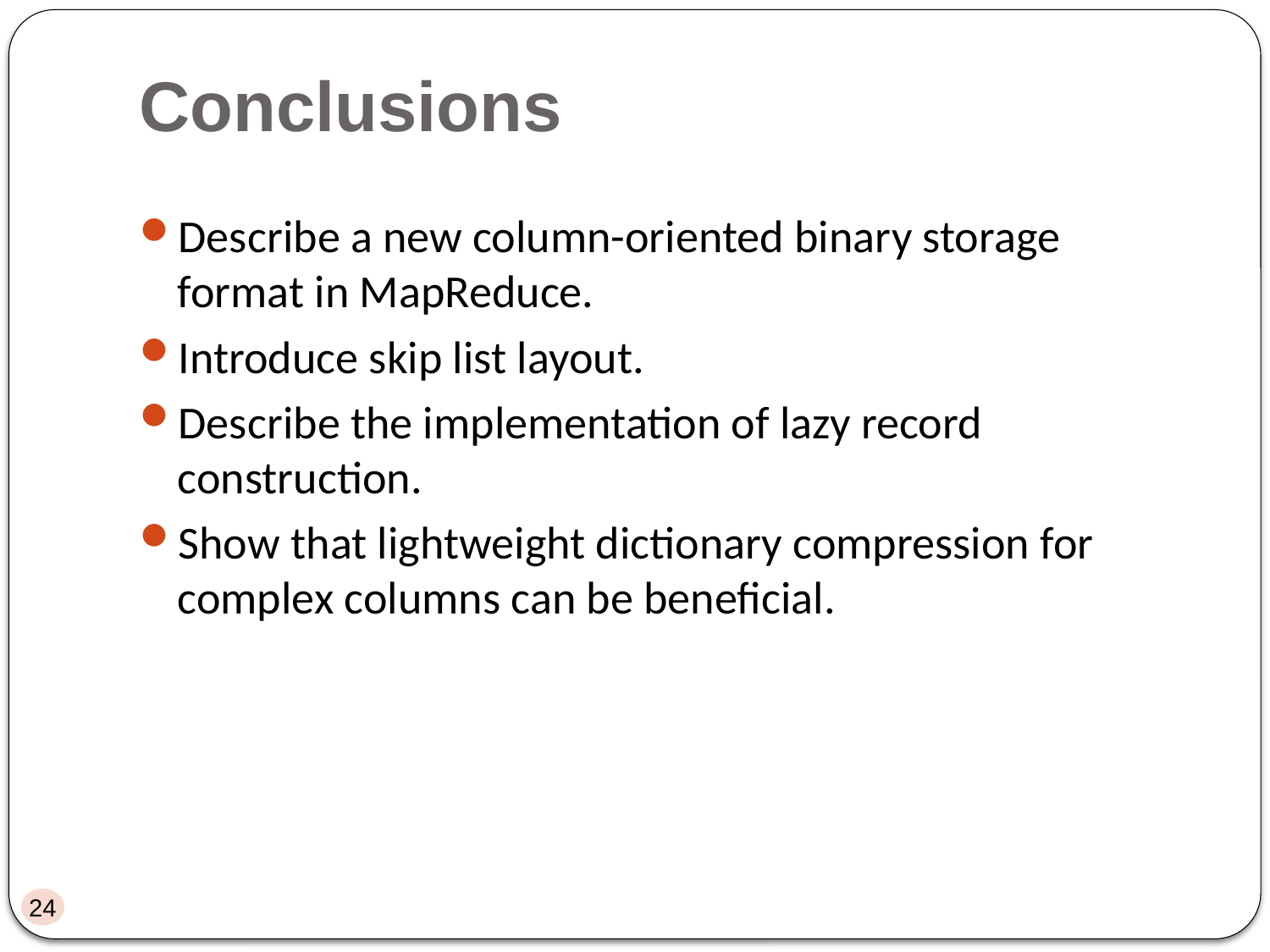

# Conclusions
Describe a new column-oriented binary storage format in MapReduce.
Introduce skip list layout.
Describe the implementation of lazy record construction.
Show that lightweight dictionary compression for complex columns can be beneficial.

24